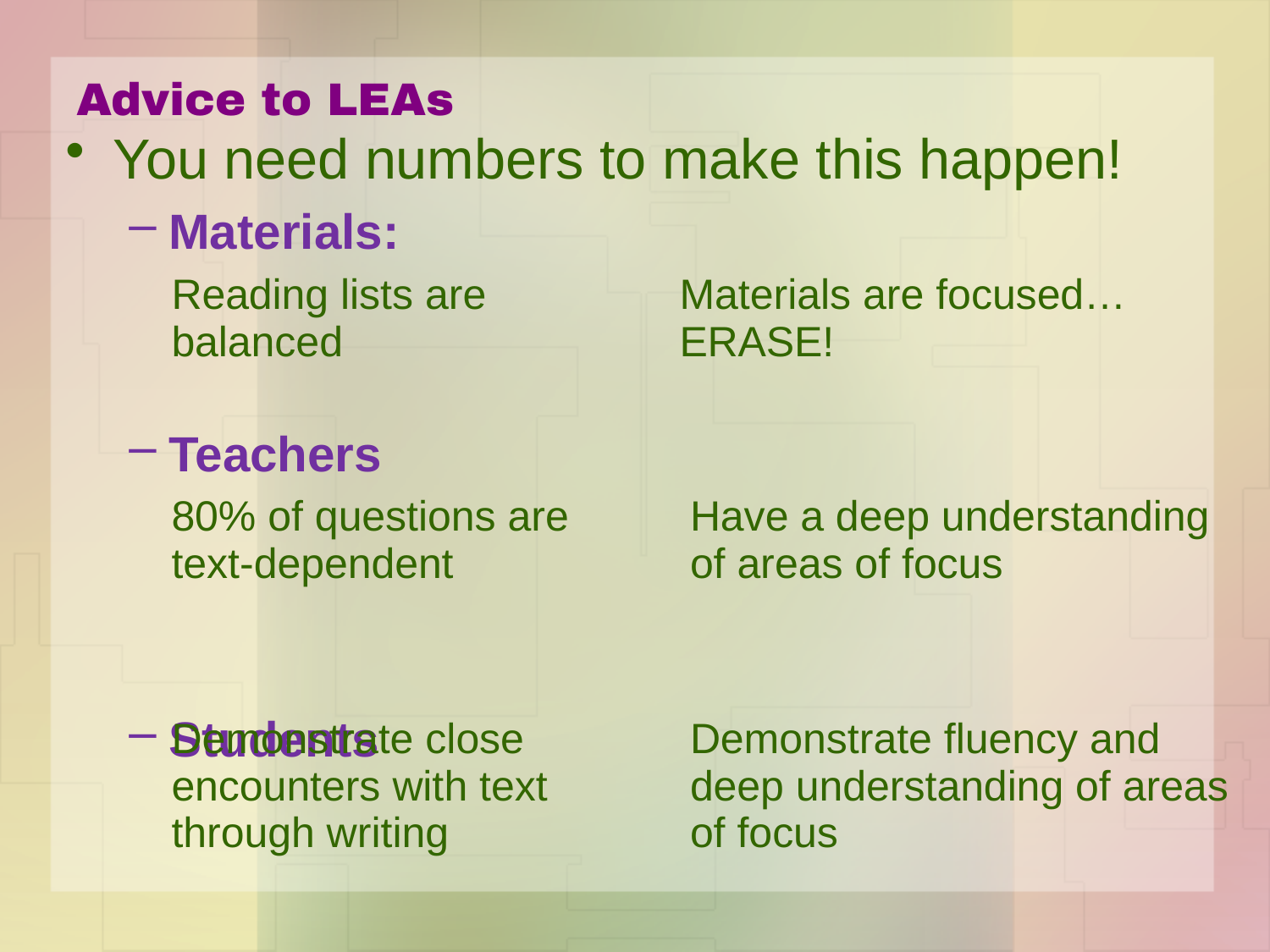

# Advice to LEAs
You need numbers to make this happen!
Materials:

Teachers

Students

| Reading lists are balanced | Materials are focused… ERASE! |
| --- | --- |
| 80% of questions are text-dependent | Have a deep understanding of areas of focus |
| --- | --- |
| Demonstrate close encounters with text through writing | Demonstrate fluency and deep understanding of areas of focus |
| --- | --- |